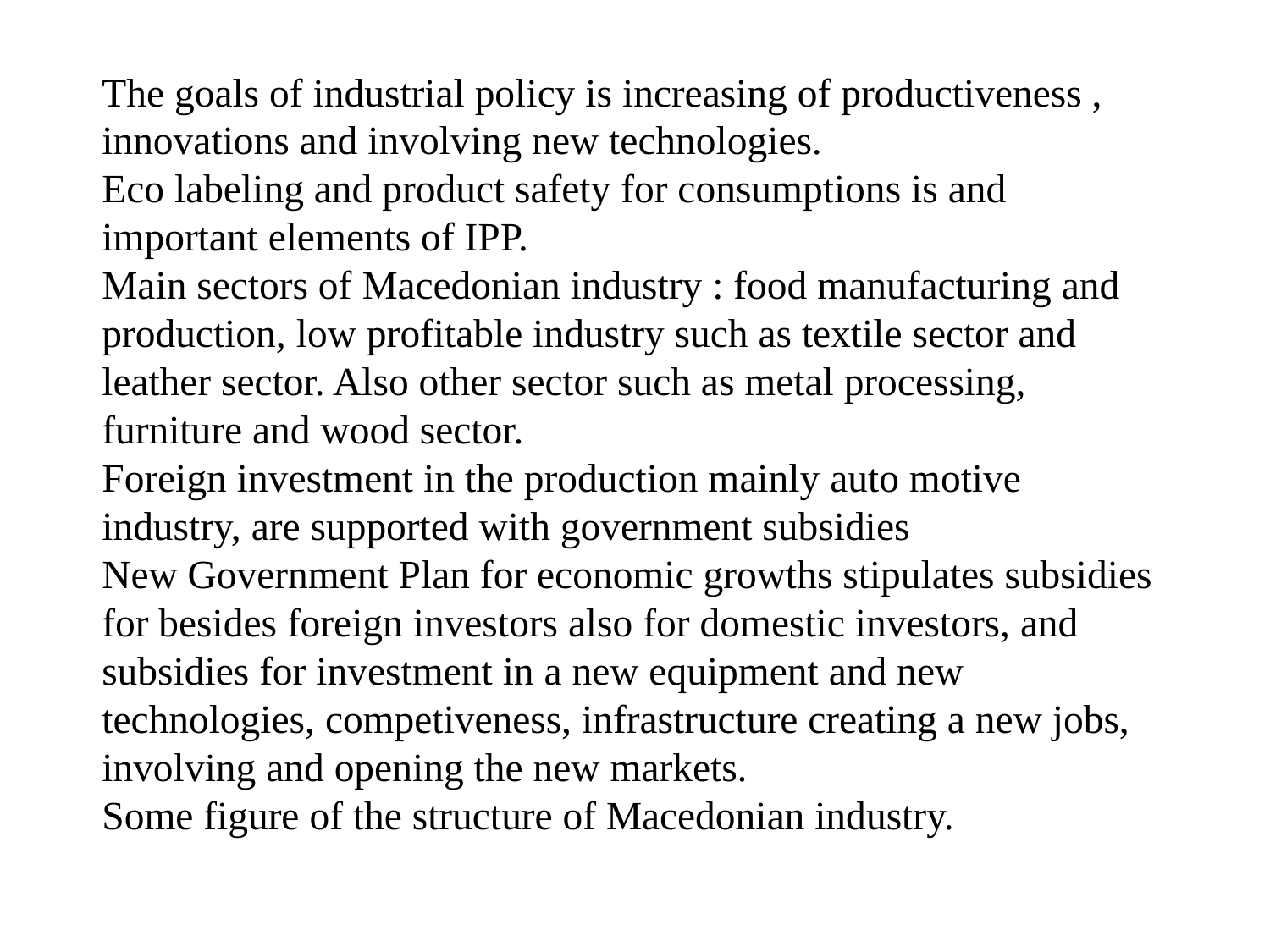

# The goals of industrial policy is increasing of productiveness , innovations and involving new technologies. Eco labeling and product safety for consumptions is and important elements of IPP. Main sectors of Macedonian industry : food manufacturing and production, low profitable industry such as textile sector and leather sector. Also other sector such as metal processing, furniture and wood sector. Foreign investment in the production mainly auto motive industry, are supported with government subsidies New Government Plan for economic growths stipulates subsidies for besides foreign investors also for domestic investors, and subsidies for investment in a new equipment and new technologies, competiveness, infrastructure creating a new jobs, involving and opening the new markets. Some figure of the structure of Macedonian industry.